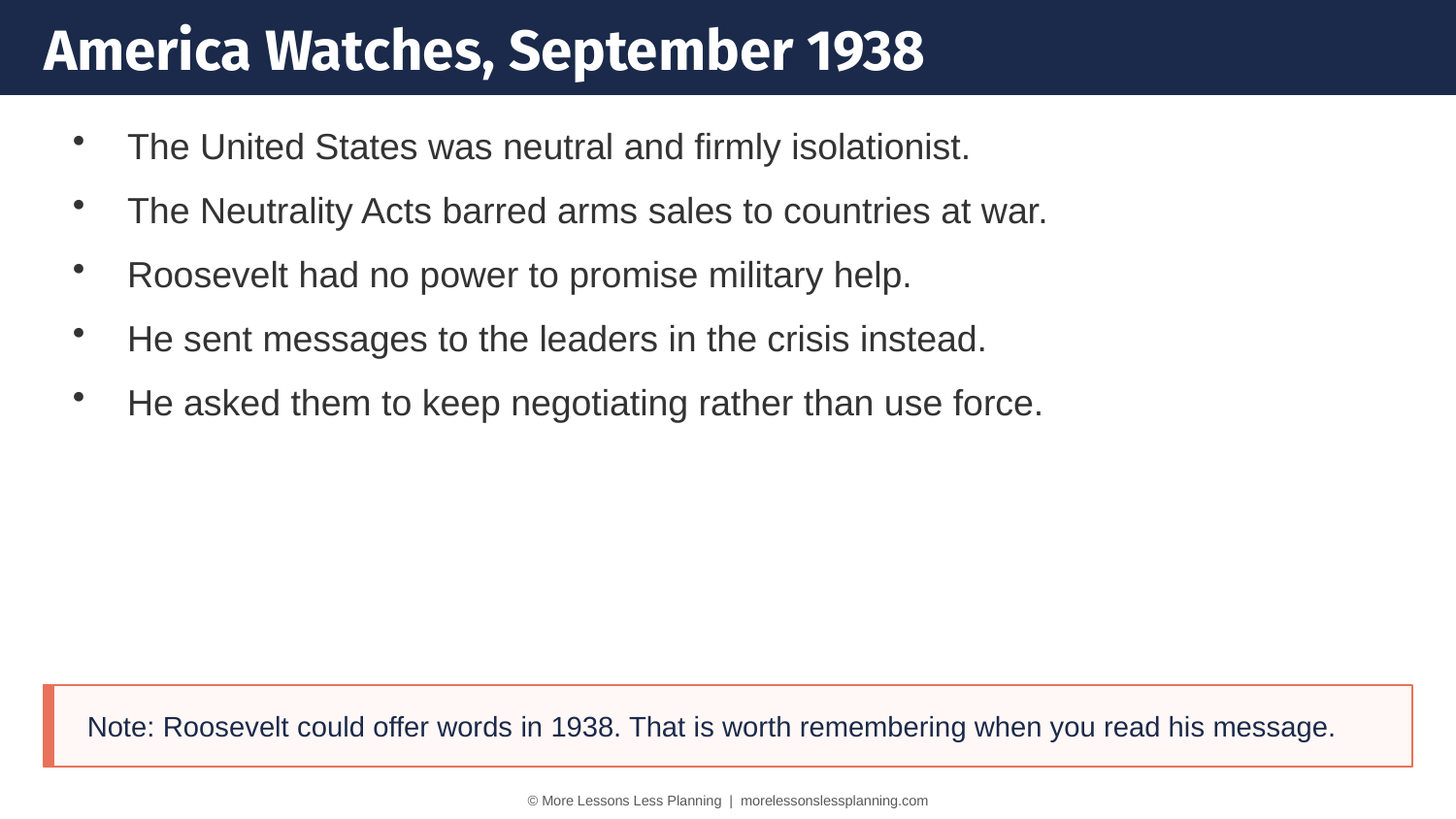

America Watches, September 1938
The United States was neutral and firmly isolationist.
The Neutrality Acts barred arms sales to countries at war.
Roosevelt had no power to promise military help.
He sent messages to the leaders in the crisis instead.
He asked them to keep negotiating rather than use force.

Note: Roosevelt could offer words in 1938. That is worth remembering when you read his message.
© More Lessons Less Planning  |  morelessonslessplanning.com